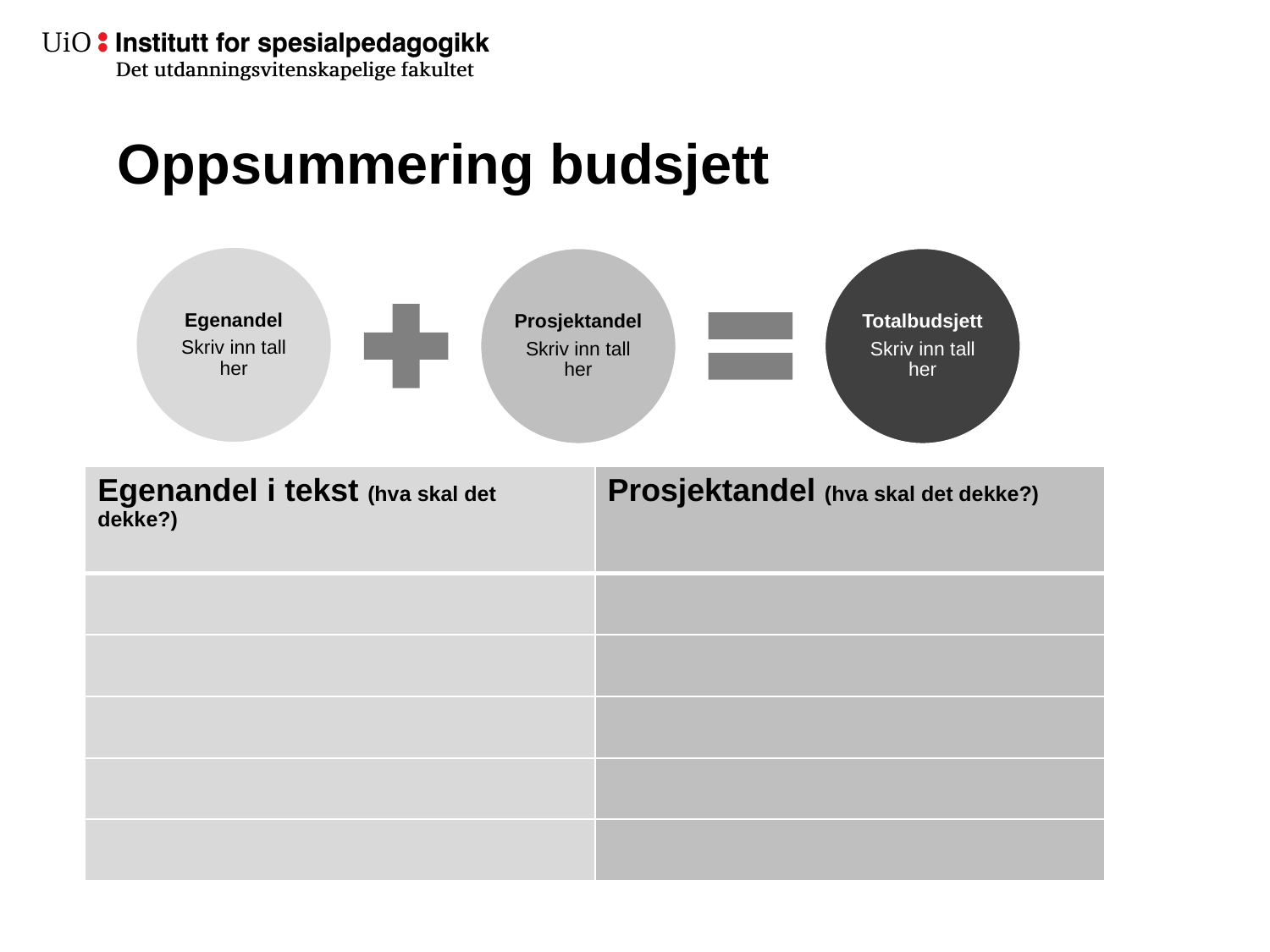

# Oppsummering budsjett
Egenandel
Skriv inn tall her

Prosjektandel
Skriv inn tall her

Totalbudsjett
Skriv inn tall her
| Egenandel i tekst (hva skal det dekke?) | Prosjektandel (hva skal det dekke?) |
| --- | --- |
|  |  |
|  |  |
|  |  |
|  |  |
|  |  |